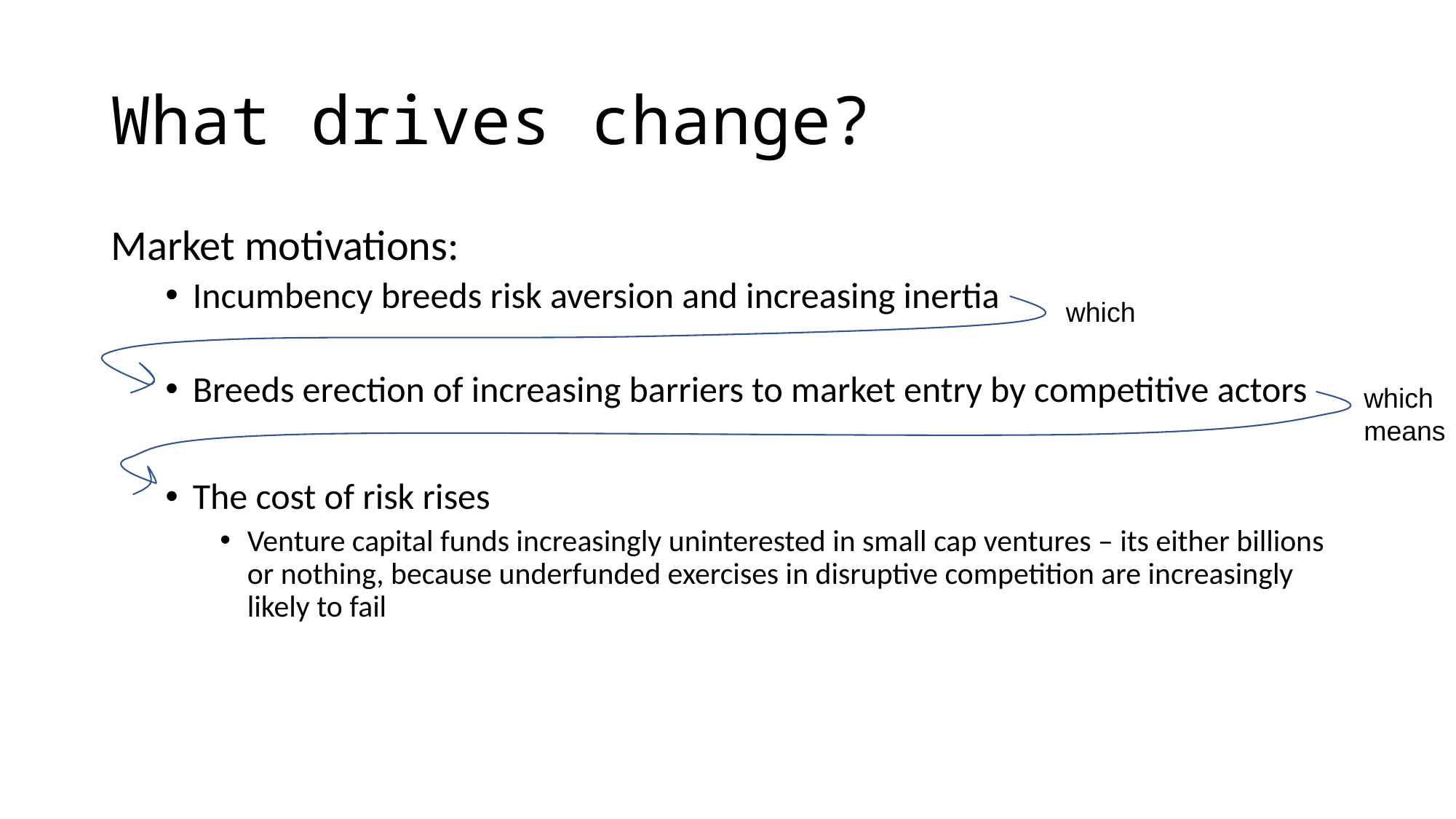

# What drives change?
Market motivations:
Incumbency breeds risk aversion and increasing inertia

Breeds erection of increasing barriers to market entry by competitive actors

The cost of risk rises
Venture capital funds increasingly uninterested in small cap ventures – its either billions or nothing, because underfunded exercises in disruptive competition are increasingly likely to fail

which

which
means